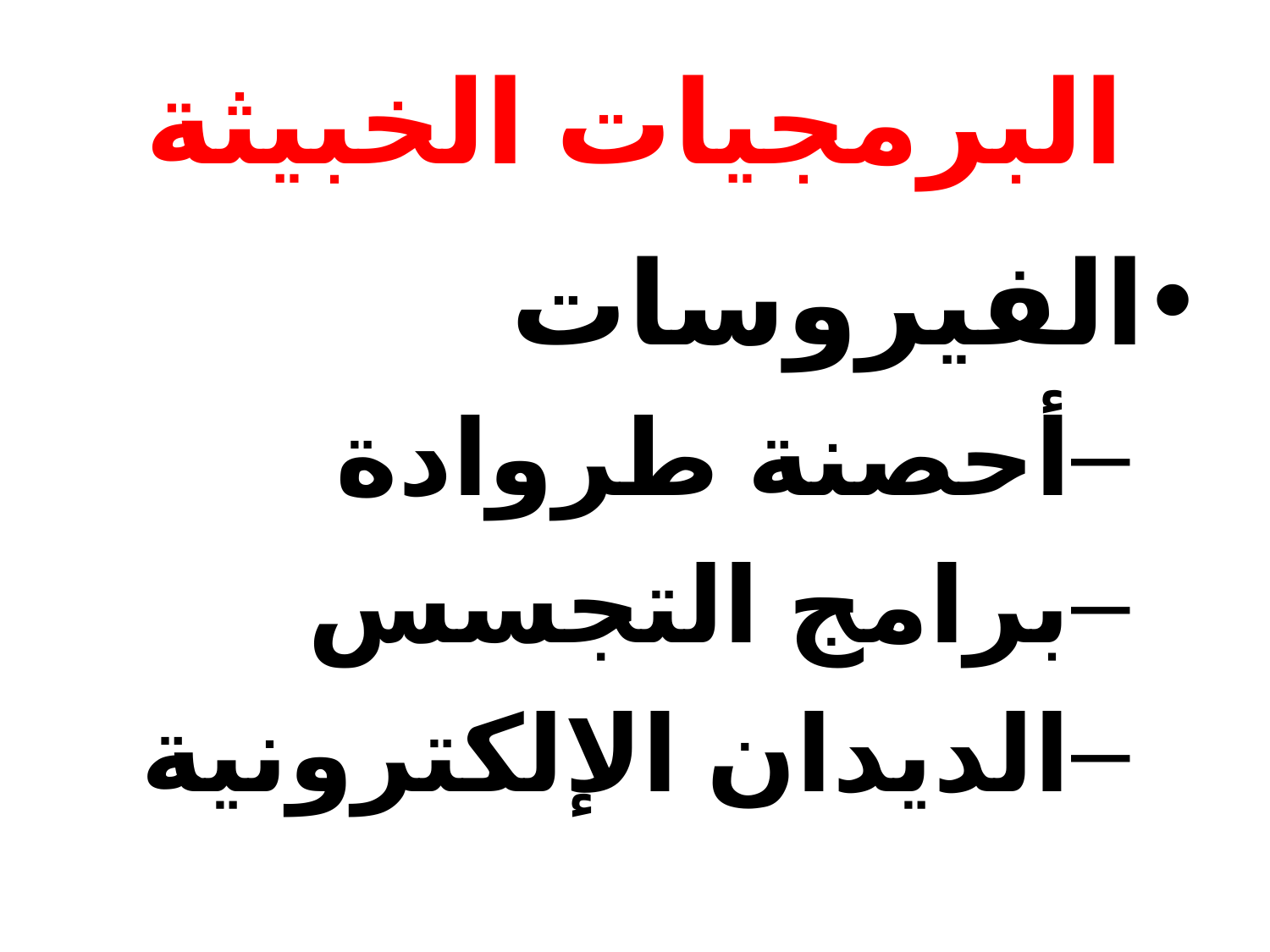

# البرمجيات الخبيثة
الفيروسات
أحصنة طروادة
برامج التجسس
الديدان الإلكترونية